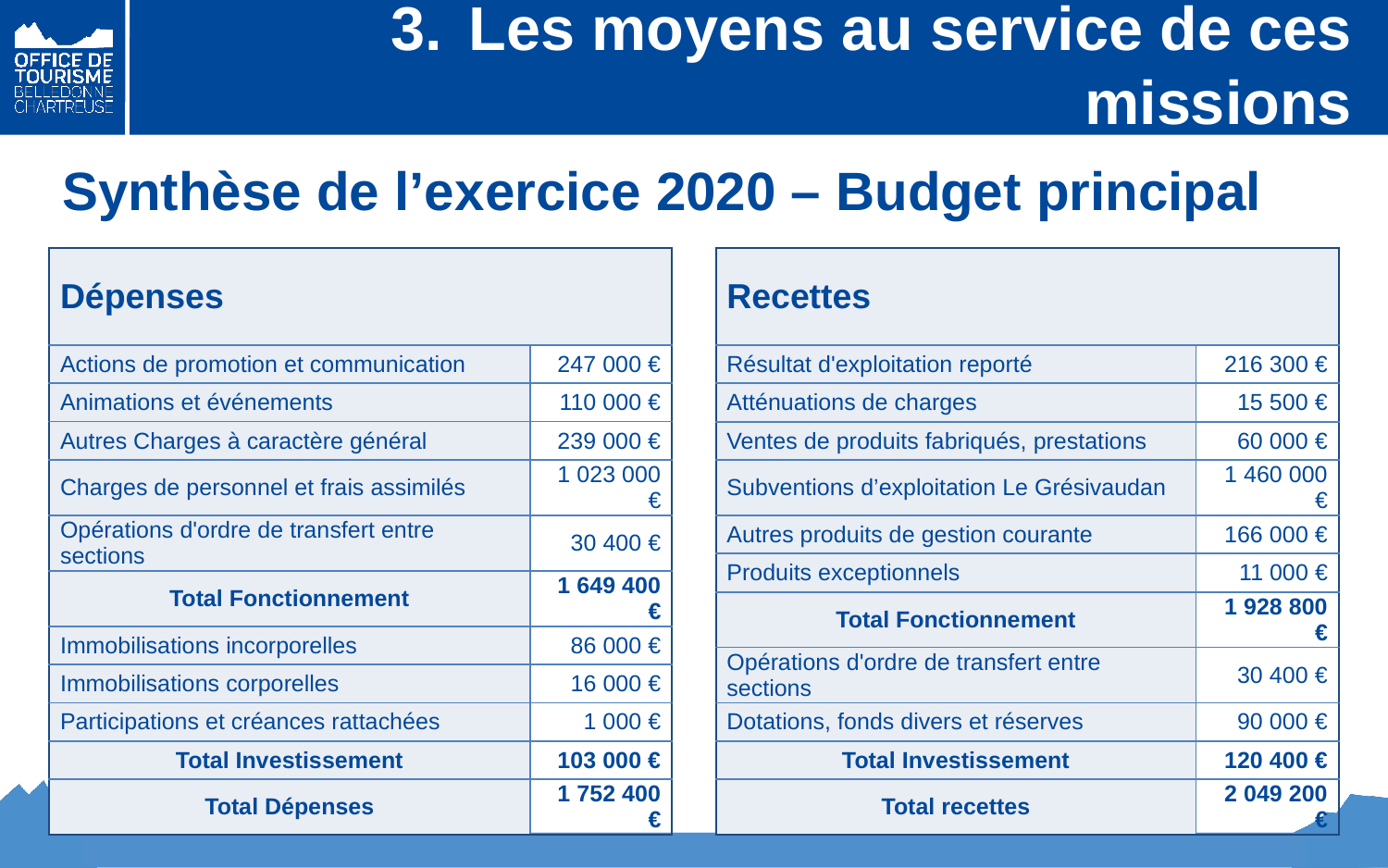

# Les moyens au service de ces missions
Synthèse de l’exercice 2020 – Budget principal
| Dépenses |  |
| --- | --- |
| Actions de promotion et communication | 247 000 € |
| Animations et événements | 110 000 € |
| Autres Charges à caractère général | 239 000 € |
| Charges de personnel et frais assimilés | 1 023 000 € |
| Opérations d'ordre de transfert entre sections | 30 400 € |
| Total Fonctionnement | 1 649 400 € |
| Immobilisations incorporelles | 86 000 € |
| Immobilisations corporelles | 16 000 € |
| Participations et créances rattachées | 1 000 € |
| Total Investissement | 103 000 € |
| Total Dépenses | 1 752 400 € |
| Recettes |  |
| --- | --- |
| Résultat d'exploitation reporté | 216 300 € |
| Atténuations de charges | 15 500 € |
| Ventes de produits fabriqués, prestations | 60 000 € |
| Subventions d’exploitation Le Grésivaudan | 1 460 000 € |
| Autres produits de gestion courante | 166 000 € |
| Produits exceptionnels | 11 000 € |
| Total Fonctionnement | 1 928 800 € |
| Opérations d'ordre de transfert entre sections | 30 400 € |
| Dotations, fonds divers et réserves | 90 000 € |
| Total Investissement | 120 400 € |
| Total recettes | 2 049 200 € |